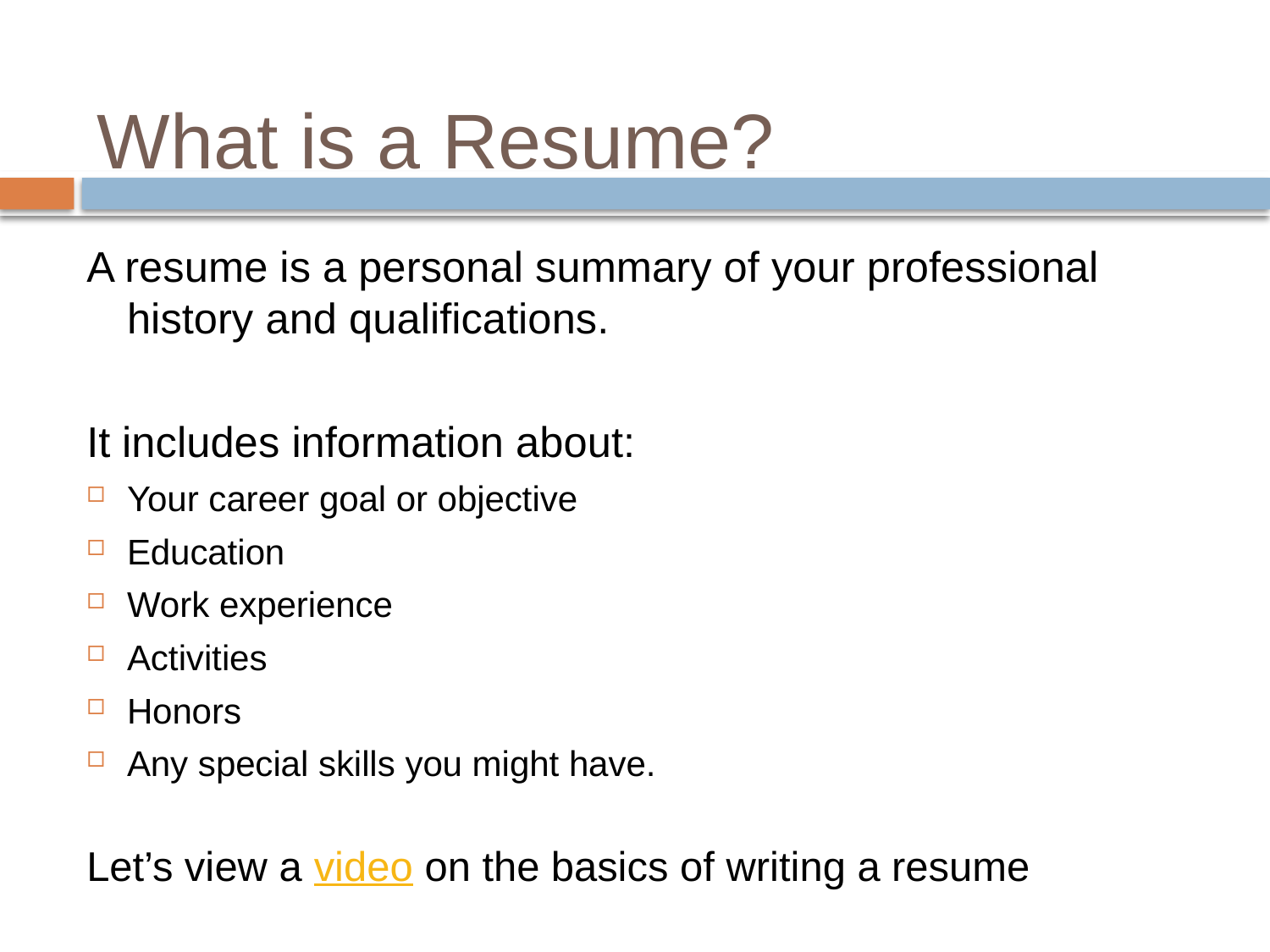

# What is a Resume?
A resume is a personal summary of your professional history and qualifications.

It includes information about:
Your career goal or objective
Education
Work experience
Activities
Honors
Any special skills you might have.

Let’s view a video on the basics of writing a resume